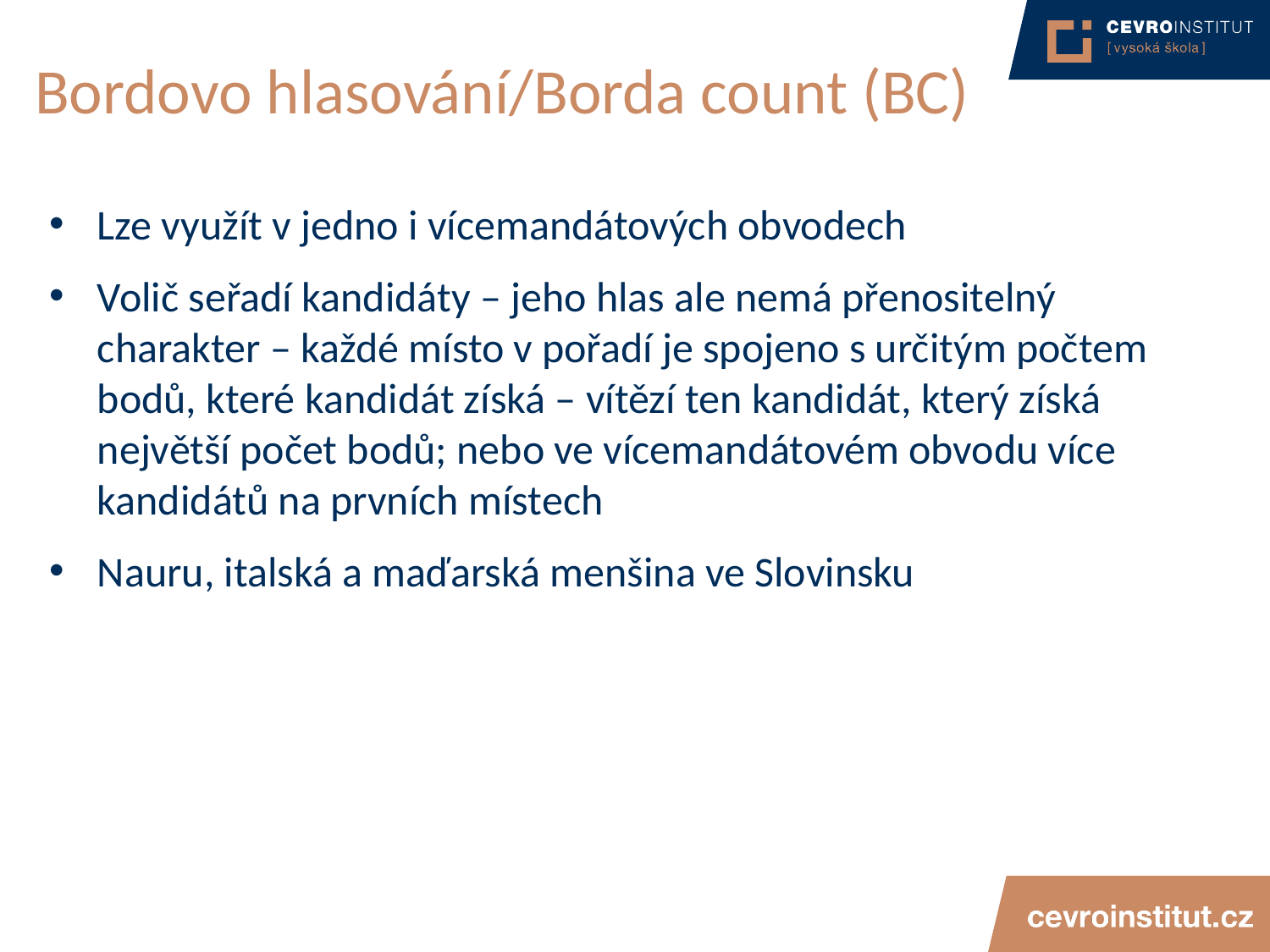

# Bordovo hlasování/Borda count (BC)
Lze využít v jedno i vícemandátových obvodech
Volič seřadí kandidáty – jeho hlas ale nemá přenositelný charakter – každé místo v pořadí je spojeno s určitým počtem bodů, které kandidát získá – vítězí ten kandidát, který získá největší počet bodů; nebo ve vícemandátovém obvodu více kandidátů na prvních místech
Nauru, italská a maďarská menšina ve Slovinsku